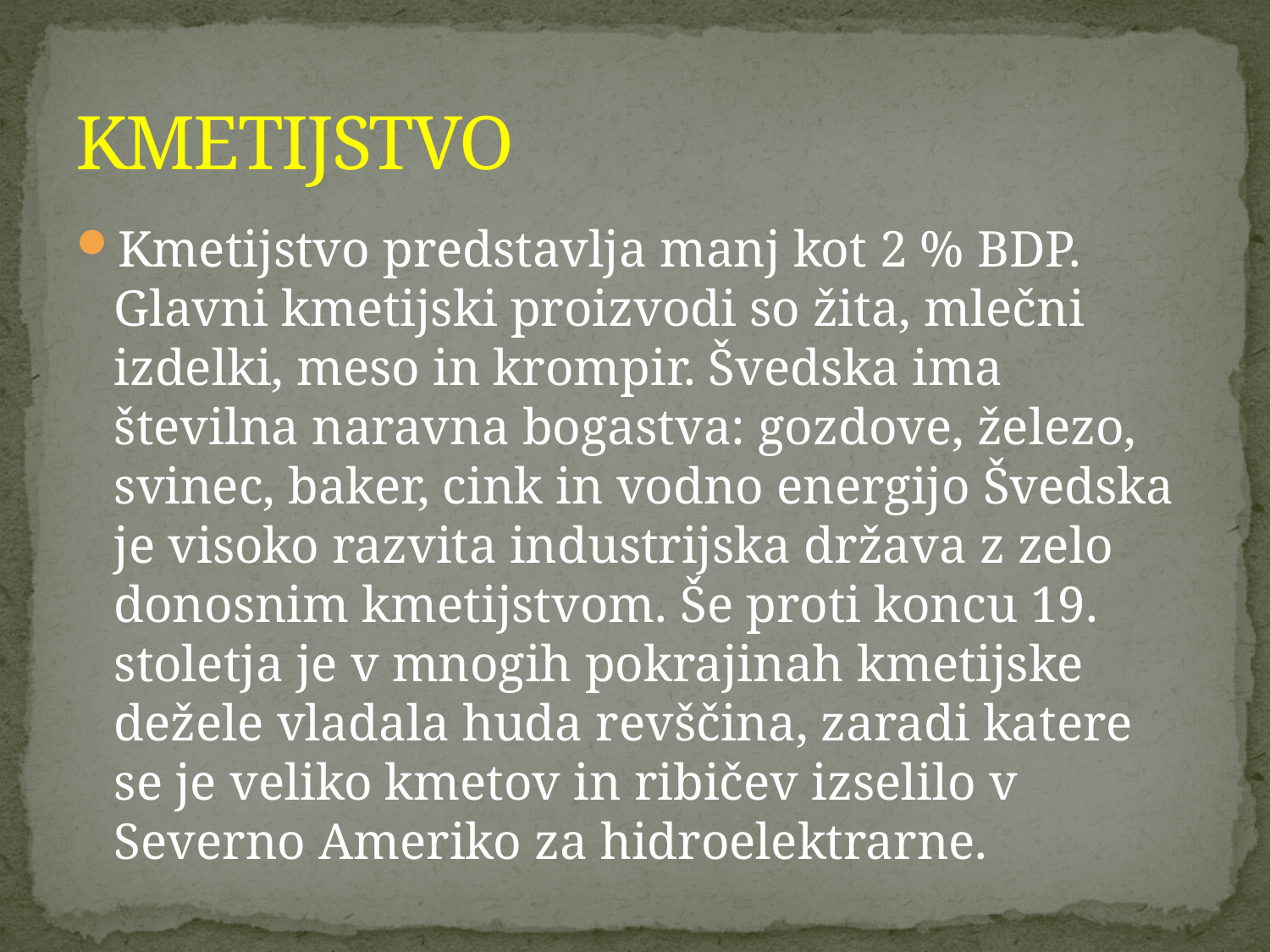

# KMETIJSTVO
Kmetijstvo predstavlja manj kot 2 % BDP. Glavni kmetijski proizvodi so žita, mlečni izdelki, meso in krompir. Švedska ima številna naravna bogastva: gozdove, železo, svinec, baker, cink in vodno energijo Švedska je visoko razvita industrijska država z zelo donosnim kmetijstvom. Še proti koncu 19. stoletja je v mnogih pokrajinah kmetijske dežele vladala huda revščina, zaradi katere se je veliko kmetov in ribičev izselilo v Severno Ameriko za hidroelektrarne.